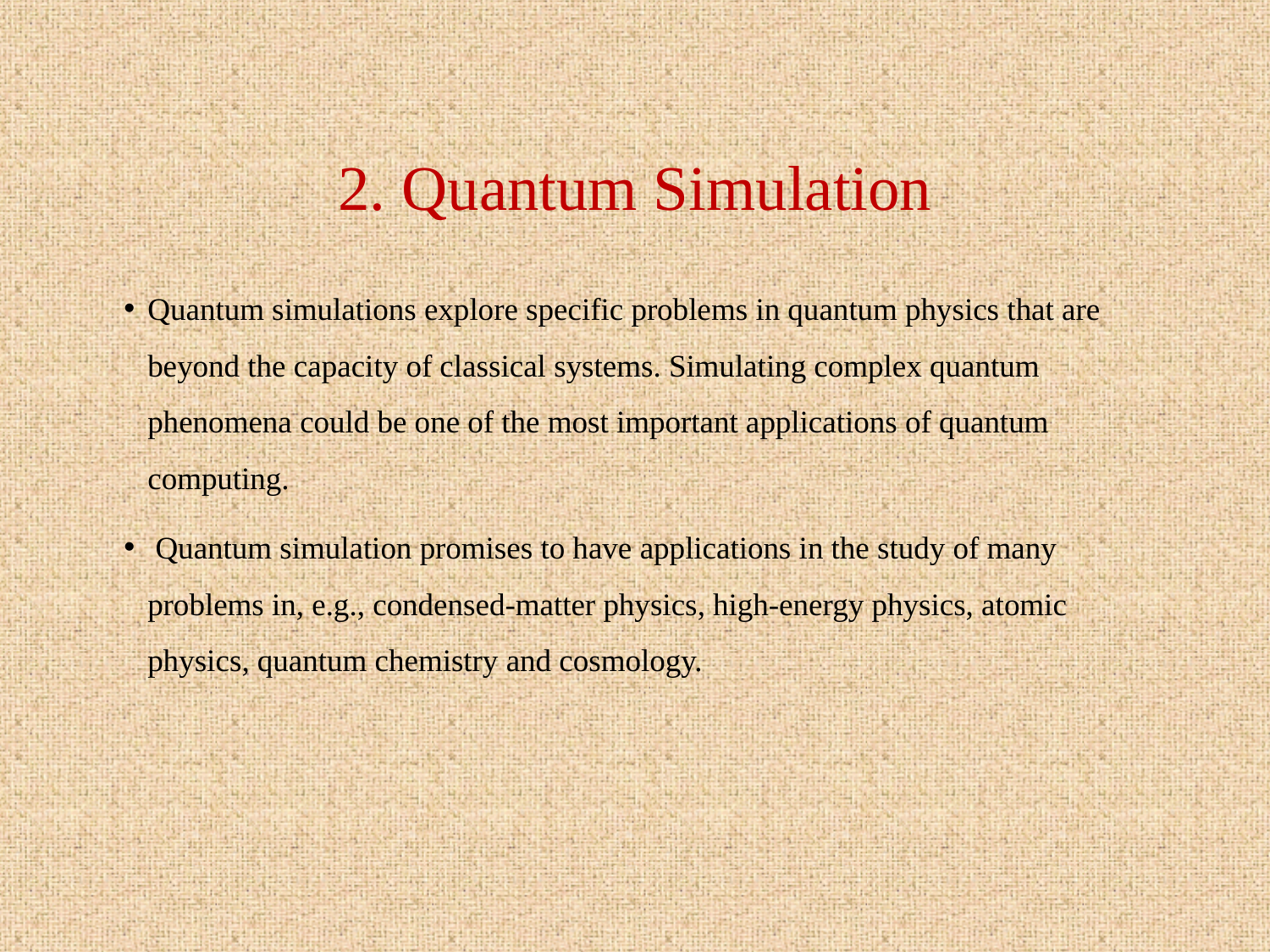

# 2. Quantum Simulation
Quantum simulations explore specific problems in quantum physics that are beyond the capacity of classical systems. Simulating complex quantum phenomena could be one of the most important applications of quantum computing.
 Quantum simulation promises to have applications in the study of many problems in, e.g., condensed-matter physics, high-energy physics, atomic physics, quantum chemistry and cosmology.